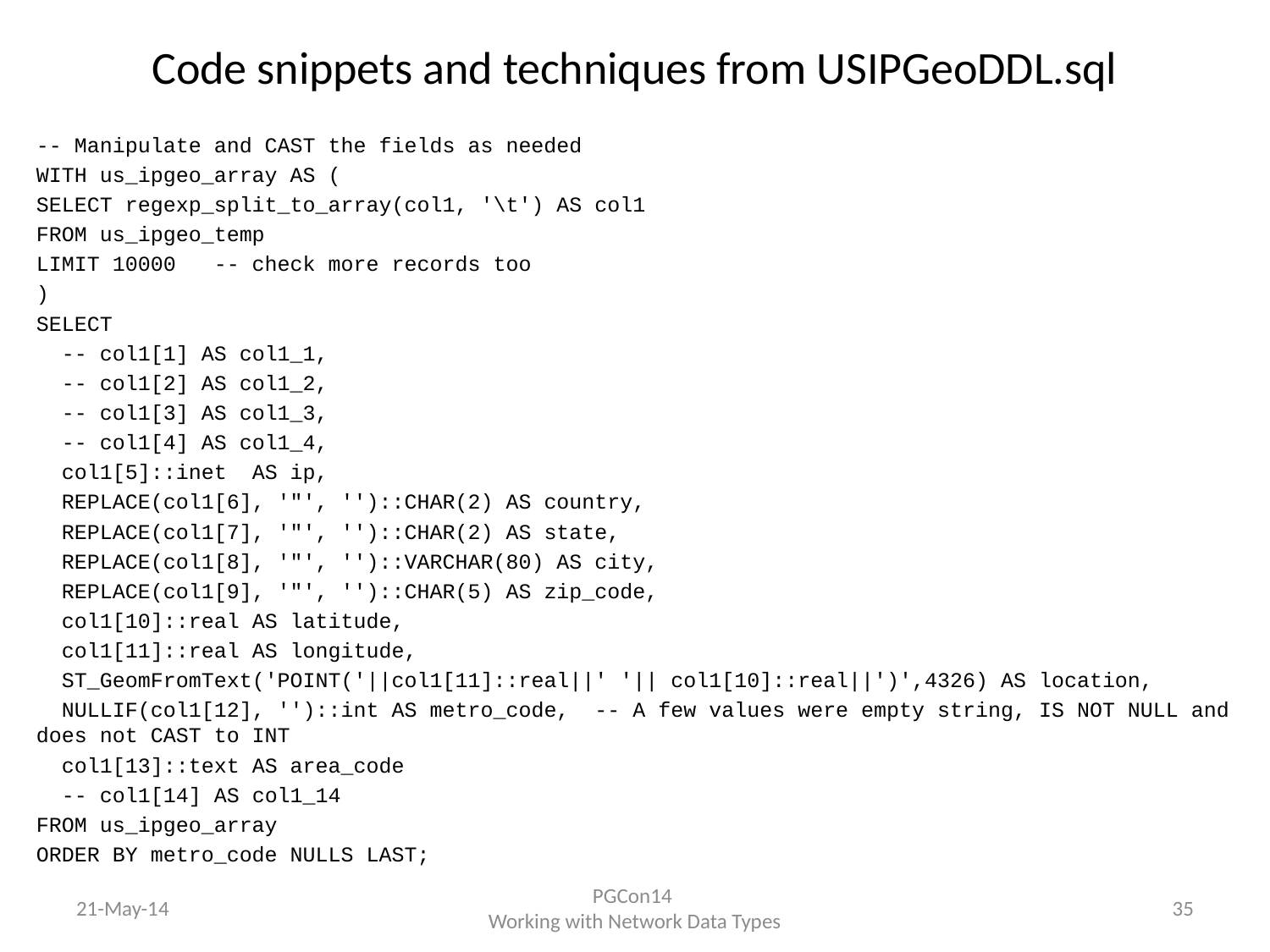

# Code snippets and techniques from USIPGeoDDL.sql

-- Manipulate and CAST the fields as needed
WITH us_ipgeo_array AS (
SELECT regexp_split_to_array(col1, '\t') AS col1
FROM us_ipgeo_temp
LIMIT 10000   -- check more records too
)
SELECT
  -- col1[1] AS col1_1,
  -- col1[2] AS col1_2,
  -- col1[3] AS col1_3,
  -- col1[4] AS col1_4,
  col1[5]::inet  AS ip,
  REPLACE(col1[6], '"', '')::CHAR(2) AS country,
  REPLACE(col1[7], '"', '')::CHAR(2) AS state,
  REPLACE(col1[8], '"', '')::VARCHAR(80) AS city,
  REPLACE(col1[9], '"', '')::CHAR(5) AS zip_code,
  col1[10]::real AS latitude,
  col1[11]::real AS longitude,
  ST_GeomFromText('POINT('||col1[11]::real||' '|| col1[10]::real||')',4326) AS location,
  NULLIF(col1[12], '')::int AS metro_code,  -- A few values were empty string, IS NOT NULL and does not CAST to INT
  col1[13]::text AS area_code
  -- col1[14] AS col1_14
FROM us_ipgeo_array
ORDER BY metro_code NULLS LAST;
21-May-14
PGCon14
Working with Network Data Types
35